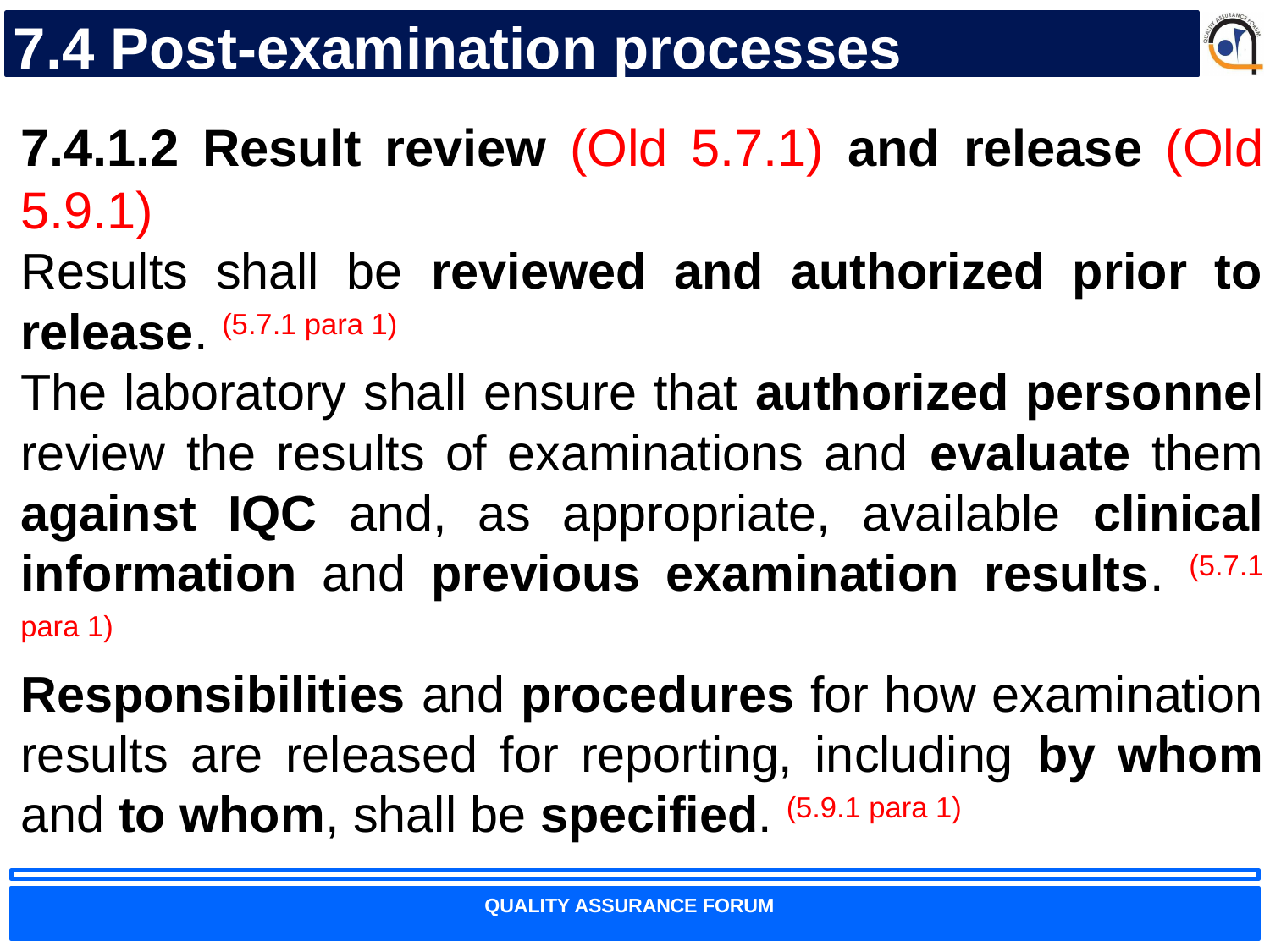

# 7.4 Post-examination processes
7.4.1.2 Result review (Old 5.7.1) and release (Old 5.9.1)
Results shall be reviewed and authorized prior to release. (5.7.1 para 1)
The laboratory shall ensure that authorized personnel review the results of examinations and evaluate them against IQC and, as appropriate, available clinical information and previous examination results. (5.7.1 para 1)
Responsibilities and procedures for how examination results are released for reporting, including by whom and to whom, shall be specified. (5.9.1 para 1)

74